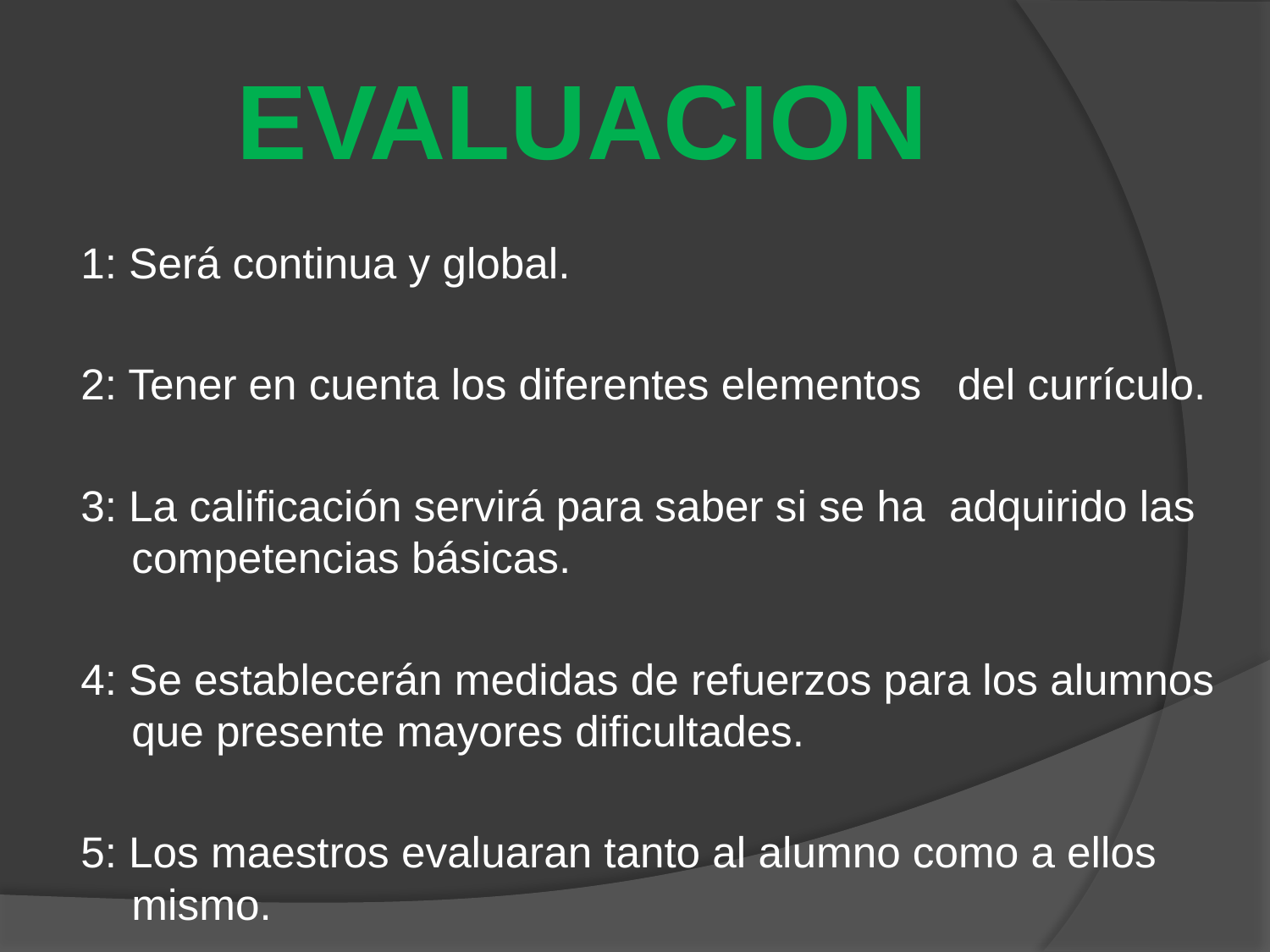

# EVALUACION

1: Será continua y global.

2: Tener en cuenta los diferentes elementos   del currículo.

3: La calificación servirá para saber si se ha  adquirido las competencias básicas.

4: Se establecerán medidas de refuerzos para los alumnos que presente mayores dificultades.

5: Los maestros evaluaran tanto al alumno como a ellos mismo.